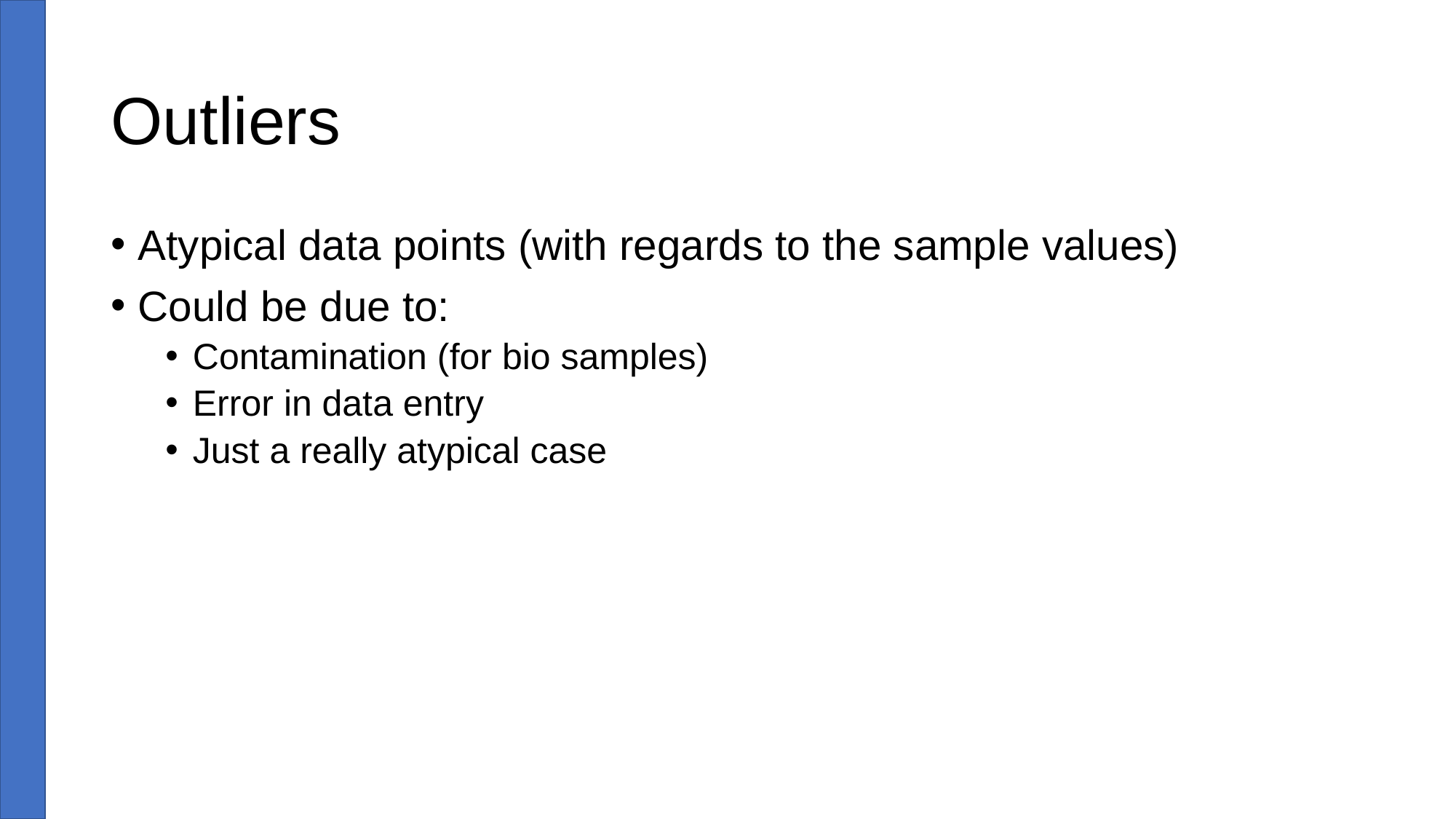

# Outliers
Atypical data points (with regards to the sample values)
Could be due to:
Contamination (for bio samples)
Error in data entry
Just a really atypical case